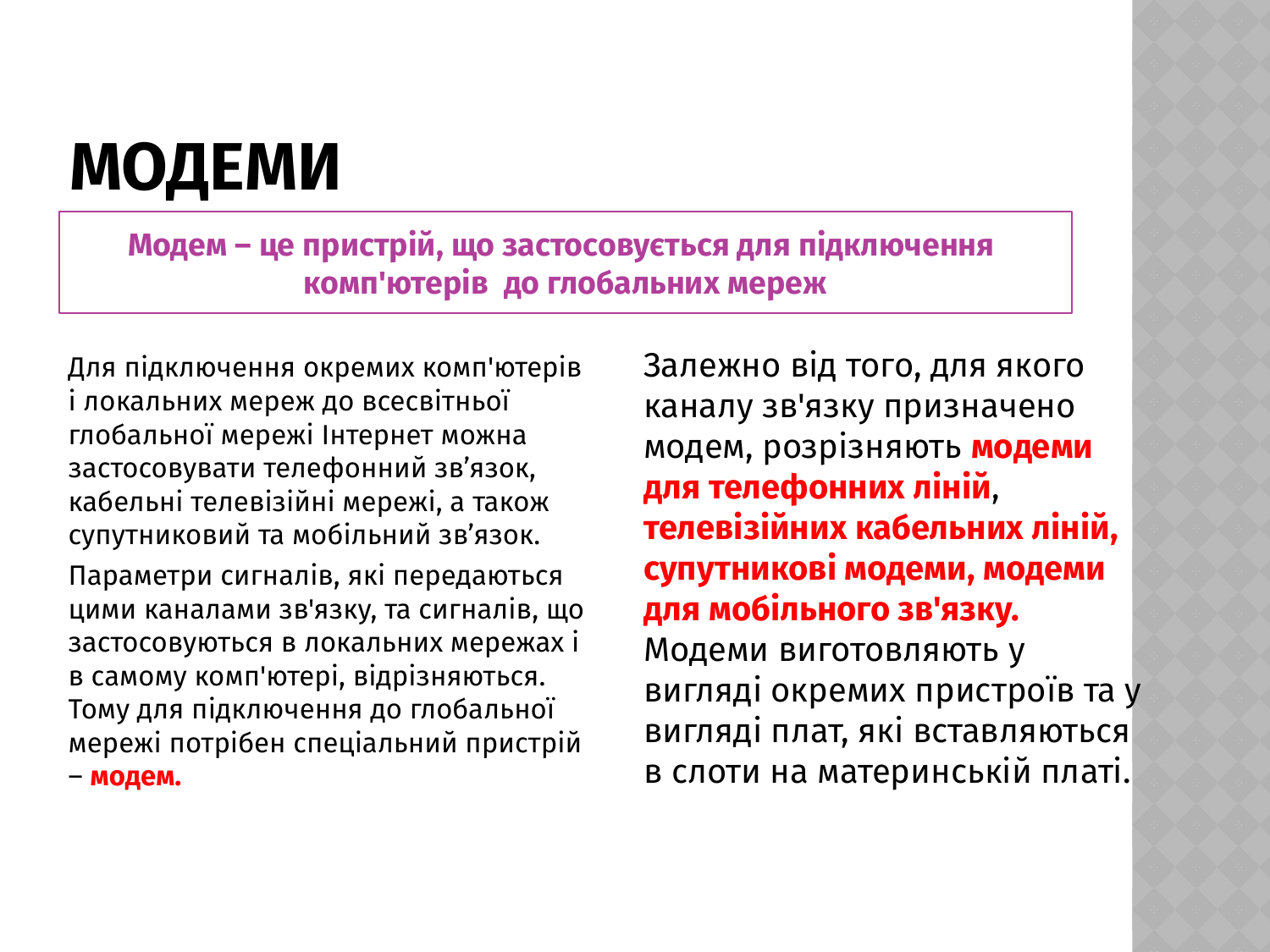

# Модеми
Модем – це пристрій, що застосовується для підключення  комп'ютерів  до глобальних мереж
	Залежно від того, для якого каналу зв'язку призначено модем, розрізняють модеми для телефонних ліній, телевізійних кабельних ліній, супутникові модеми, модеми для мобільного зв'язку. Модеми виготовляють у вигляді окремих пристроїв та у вигляді плат, які вставляються в слоти на материнській платі.
	Для підключення окремих комп'ютерів і локальних мереж до всесвітньої глобальної мережі Інтернет можна застосовувати телефонний зв’язок, кабельні телевізійні мережі, а також супутниковий та мобільний зв’язок.
	Параметри сигналів, які передаються цими каналами зв'язку, та сигналів, що застосовуються в локальних мережах і в самому комп'ютері, відрізняються. Тому для підключення до глобальної мережі потрібен спеціальний пристрій – модем.